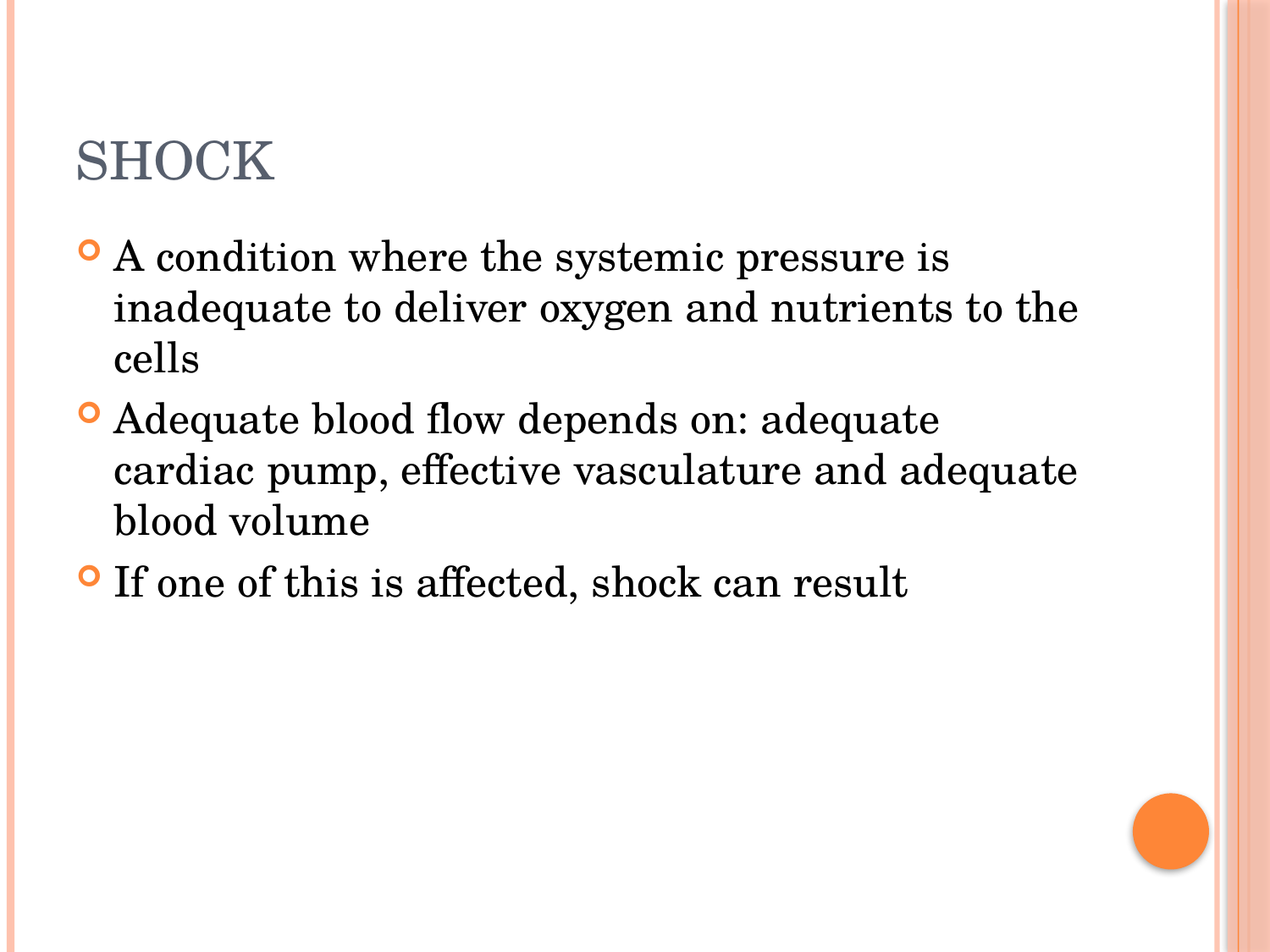

# shock
A condition where the systemic pressure is inadequate to deliver oxygen and nutrients to the cells
Adequate blood flow depends on: adequate cardiac pump, effective vasculature and adequate blood volume
If one of this is affected, shock can result